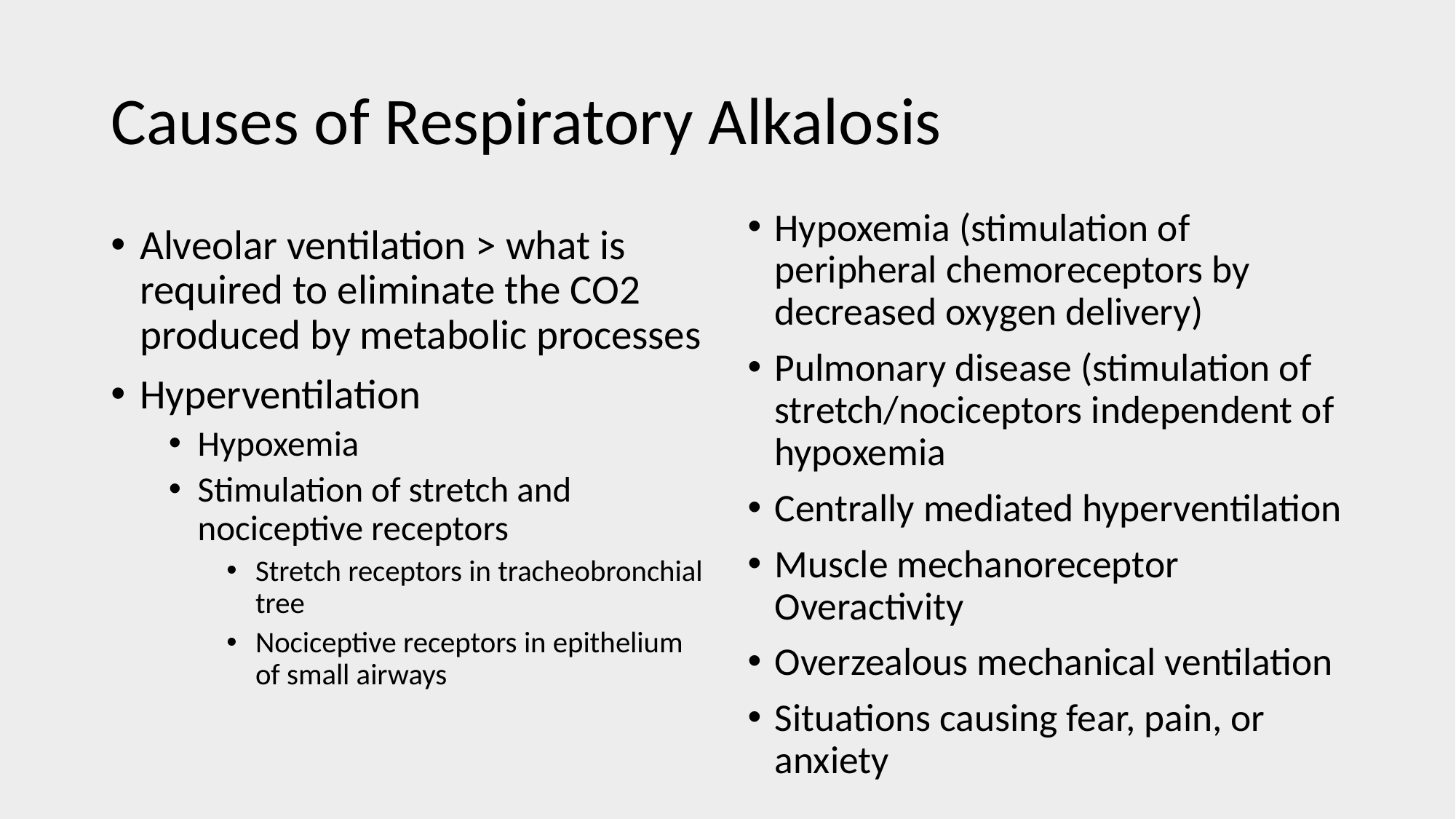

# Causes of Respiratory Alkalosis
Hypoxemia (stimulation of peripheral chemoreceptors by decreased oxygen delivery)
Pulmonary disease (stimulation of stretch/nociceptors independent of hypoxemia
Centrally mediated hyperventilation
Muscle mechanoreceptor Overactivity
Overzealous mechanical ventilation
Situations causing fear, pain, or anxiety

Alveolar ventilation > what is required to eliminate the CO2 produced by metabolic processes
Hyperventilation
Hypoxemia
Stimulation of stretch and nociceptive receptors
Stretch receptors in tracheobronchial tree
Nociceptive receptors in epithelium of small airways